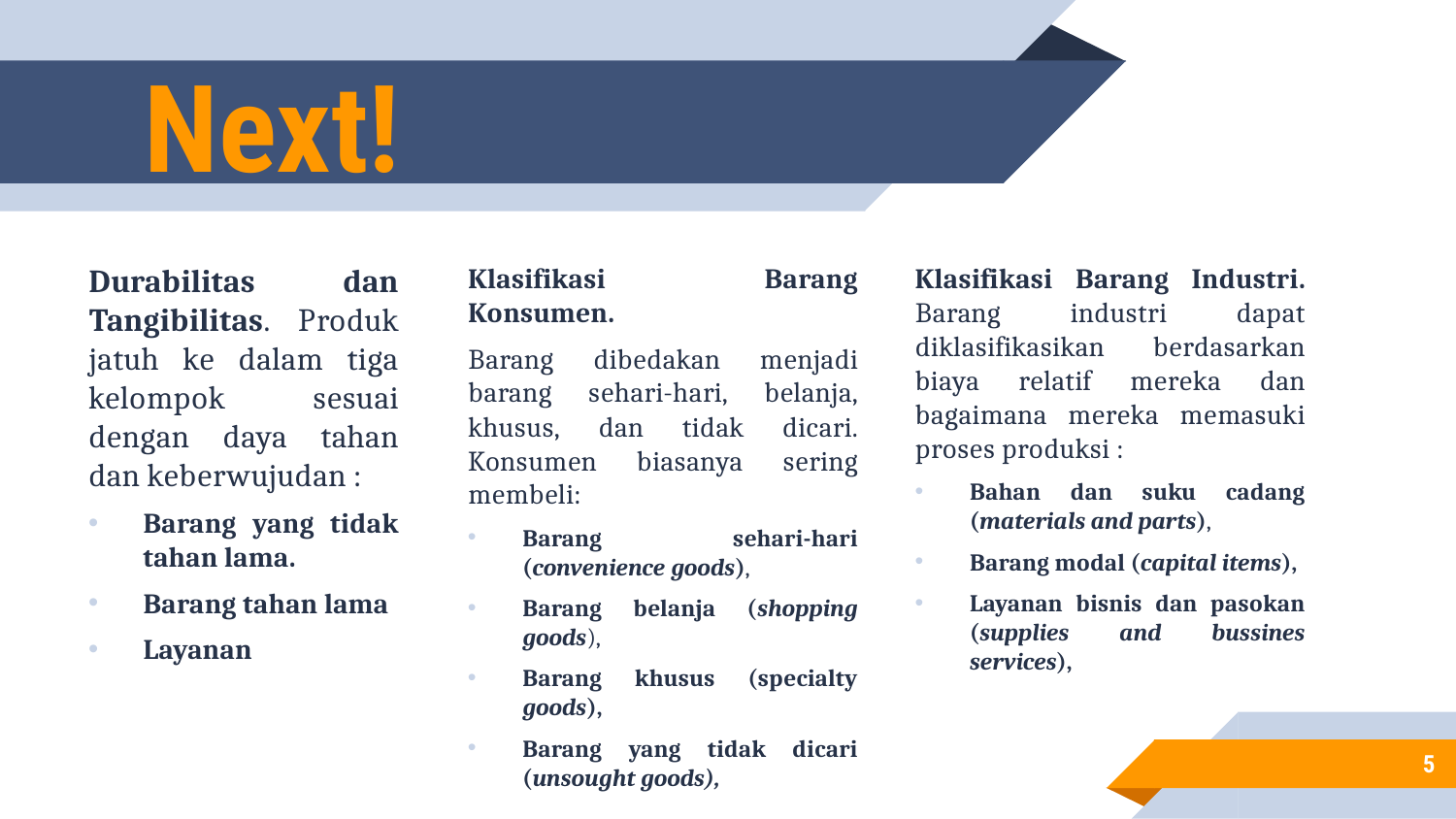

# Next!
Klasifikasi Barang Industri. Barang industri dapat diklasifikasikan berdasarkan biaya relatif mereka dan bagaimana mereka memasuki proses produksi :
Bahan dan suku cadang (materials and parts),
Barang modal (capital items),
Layanan bisnis dan pasokan (supplies and bussines services),
Durabilitas dan Tangibilitas.  Produk jatuh ke dalam tiga kelompok sesuai dengan daya tahan dan keberwujudan :
Barang yang tidak tahan lama.
Barang tahan lama
Layanan

Klasifikasi Barang Konsumen.
Barang dibedakan menjadi barang sehari-hari, belanja, khusus, dan tidak dicari. Konsumen biasanya sering membeli:
Barang sehari-hari (convenience goods),
Barang belanja (shopping goods),
Barang khusus (specialty goods),
Barang yang tidak dicari (unsought goods),

5